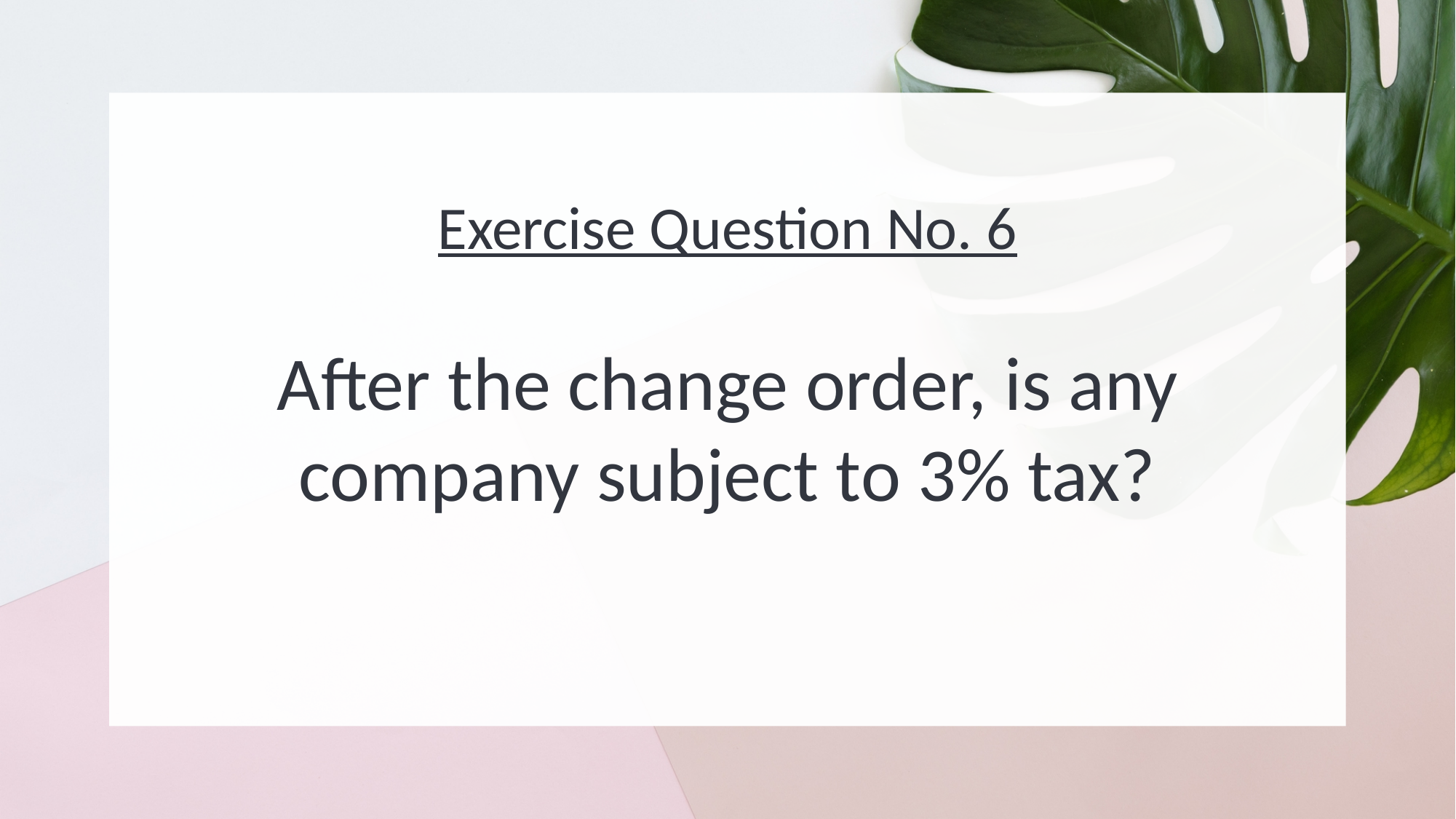

Exercise Question No. 6

After the change order, is any company subject to 3% tax?